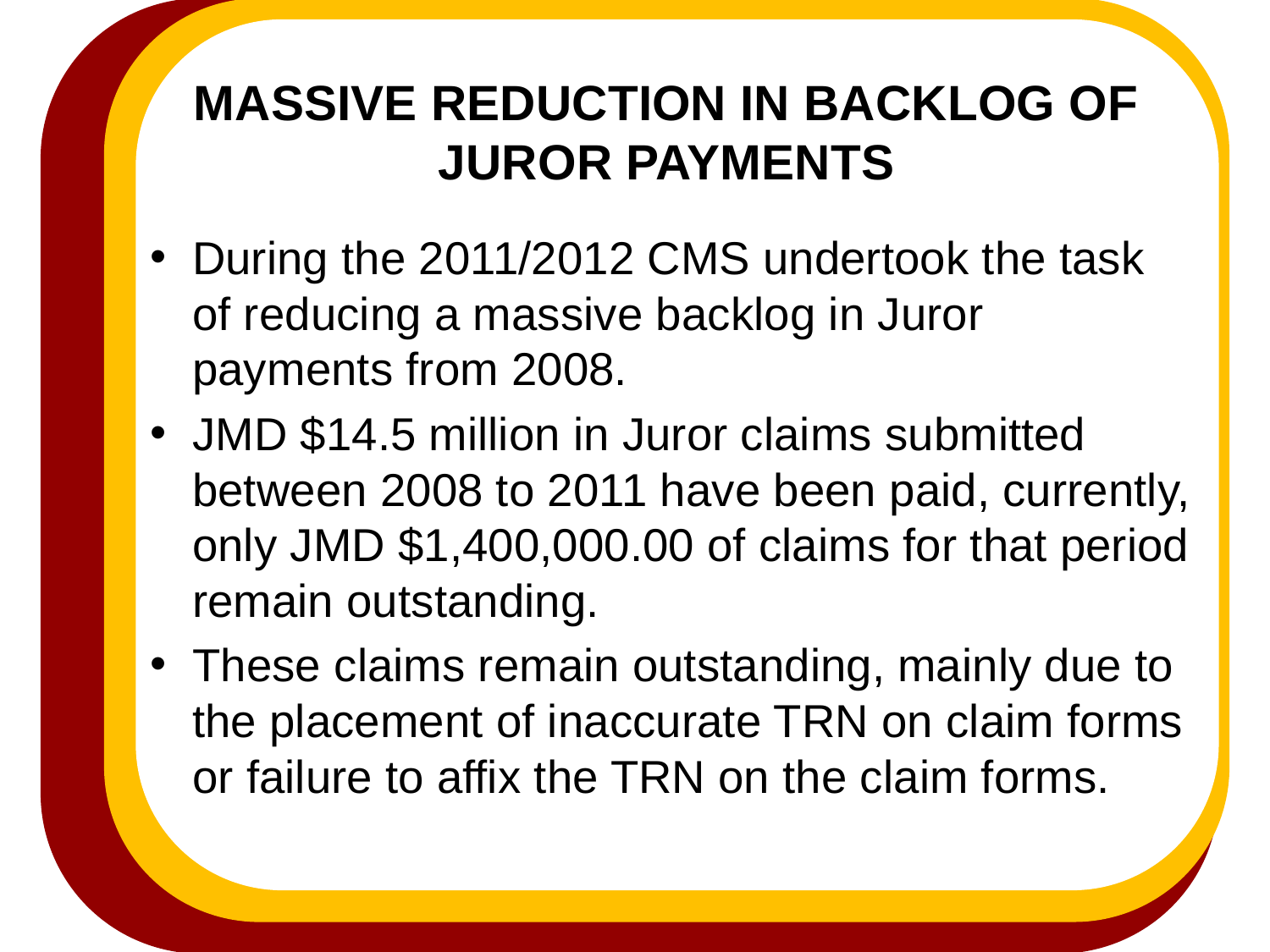

# Massive Reduction in Backlog of juror payments
During the 2011/2012 CMS undertook the task of reducing a massive backlog in Juror payments from 2008.
JMD $14.5 million in Juror claims submitted between 2008 to 2011 have been paid, currently, only JMD $1,400,000.00 of claims for that period remain outstanding.
These claims remain outstanding, mainly due to the placement of inaccurate TRN on claim forms or failure to affix the TRN on the claim forms.